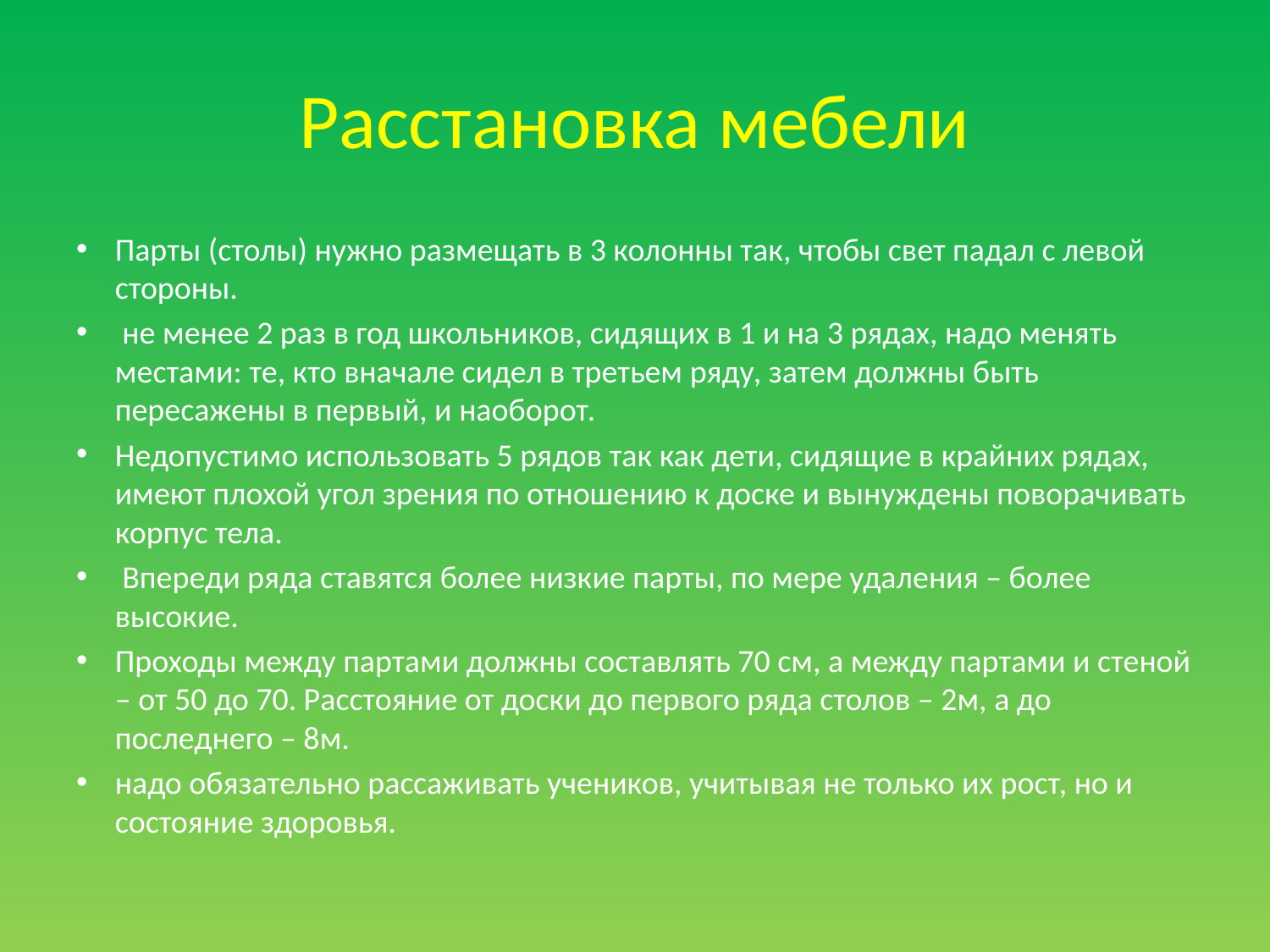

# Расстановка мебели
Парты (столы) нужно размещать в 3 колонны так, чтобы свет падал с левой стороны.
 не менее 2 раз в год школьников, сидящих в 1 и на 3 рядах, надо менять местами: те, кто вначале сидел в третьем ряду, затем должны быть пересажены в первый, и наоборот.
Недопустимо использовать 5 рядов так как дети, сидящие в крайних рядах, имеют плохой угол зрения по отношению к доске и вынуждены поворачивать корпус тела.
 Впереди ряда ставятся более низкие парты, по мере удаления – более высокие.
Проходы между партами должны составлять 70 см, а между партами и стеной – от 50 до 70. Расстояние от доски до первого ряда столов – 2м, а до последнего – 8м.
надо обязательно рассаживать учеников, учитывая не только их рост, но и состояние здоровья.